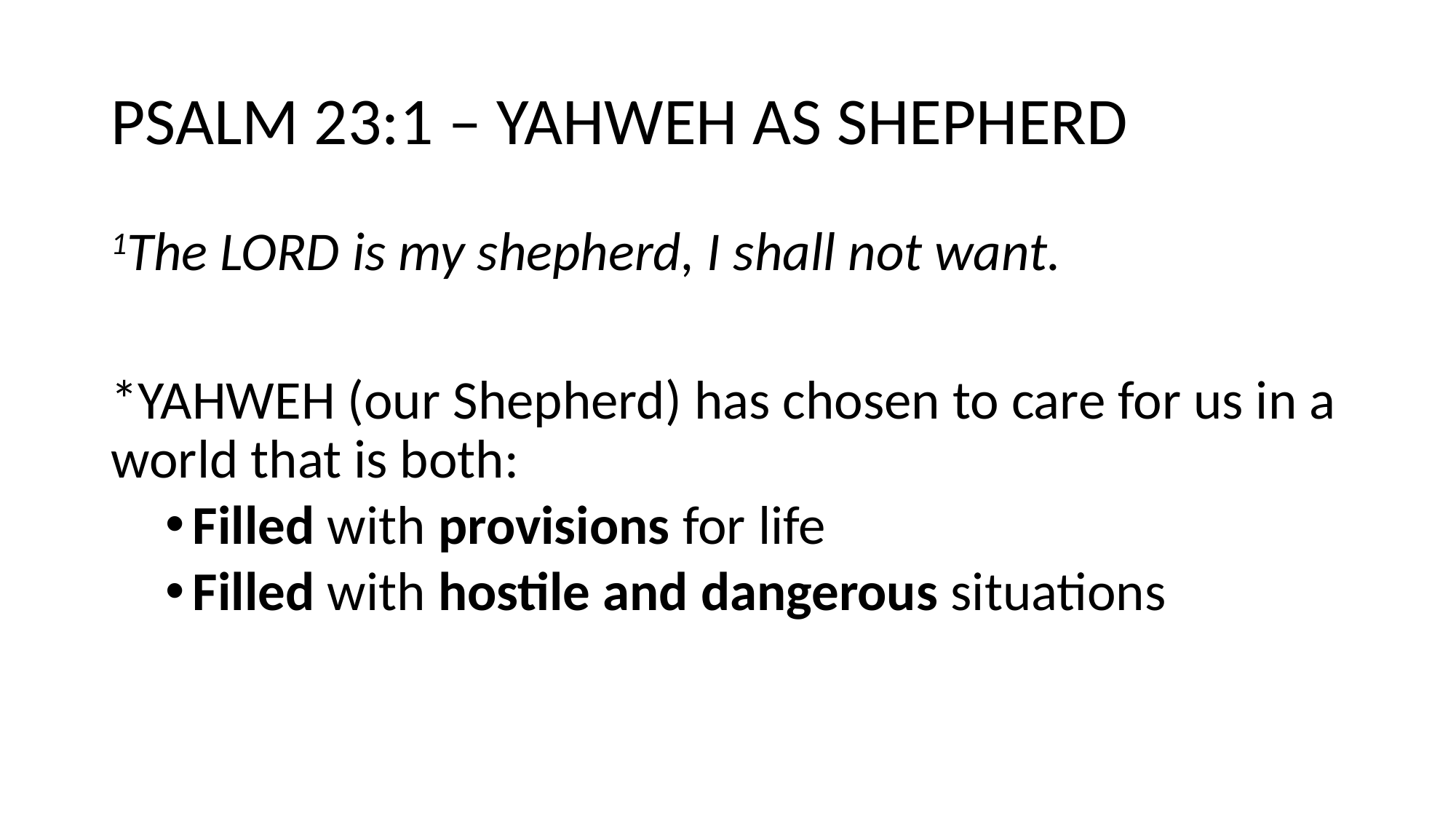

# PSALM 23:1 – YAHWEH AS SHEPHERD
1The LORD is my shepherd, I shall not want.

*YAHWEH (our Shepherd) has chosen to care for us in a world that is both:
Filled with provisions for life
Filled with hostile and dangerous situations